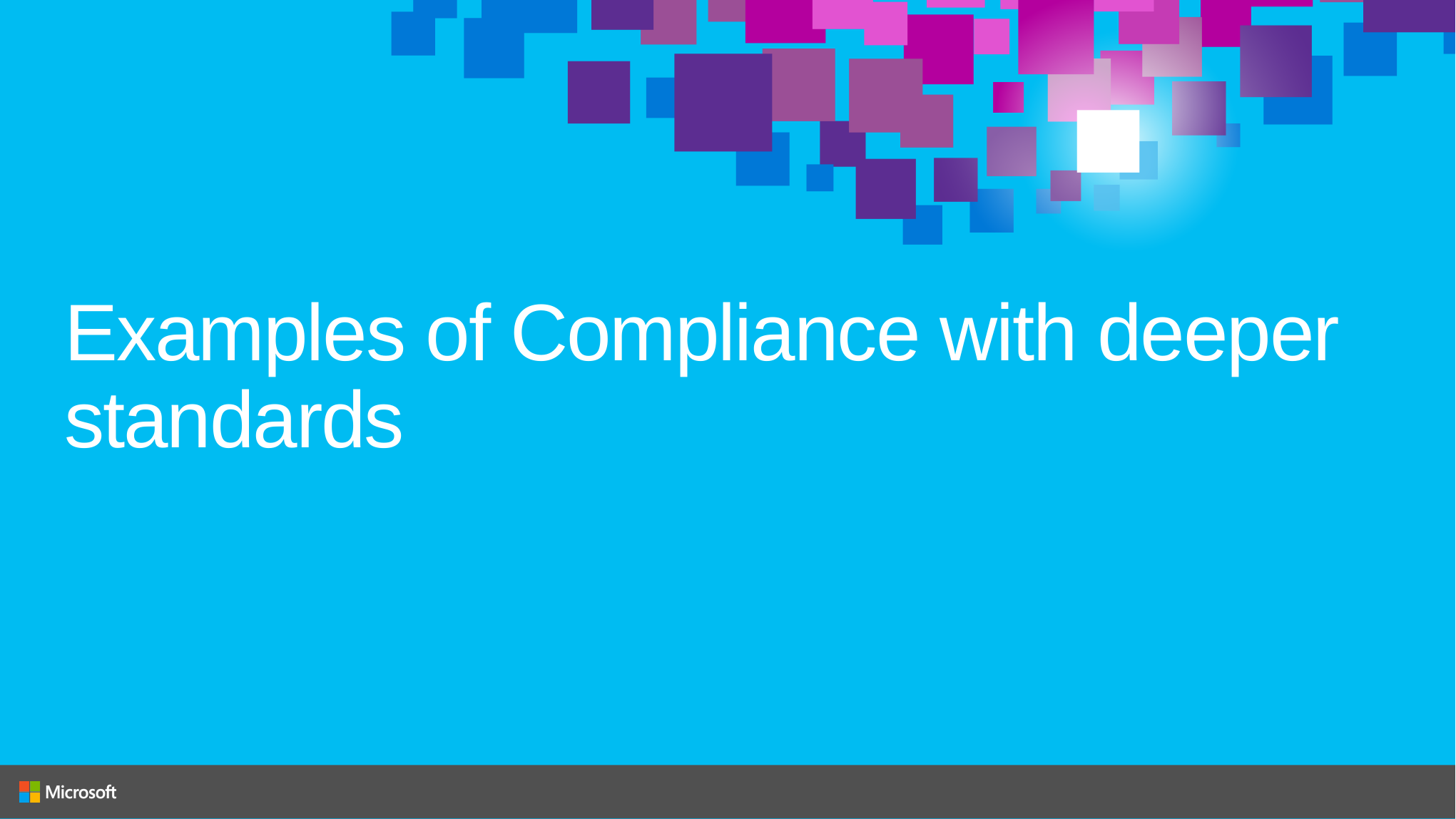

# Examples of Compliance with deeper standards